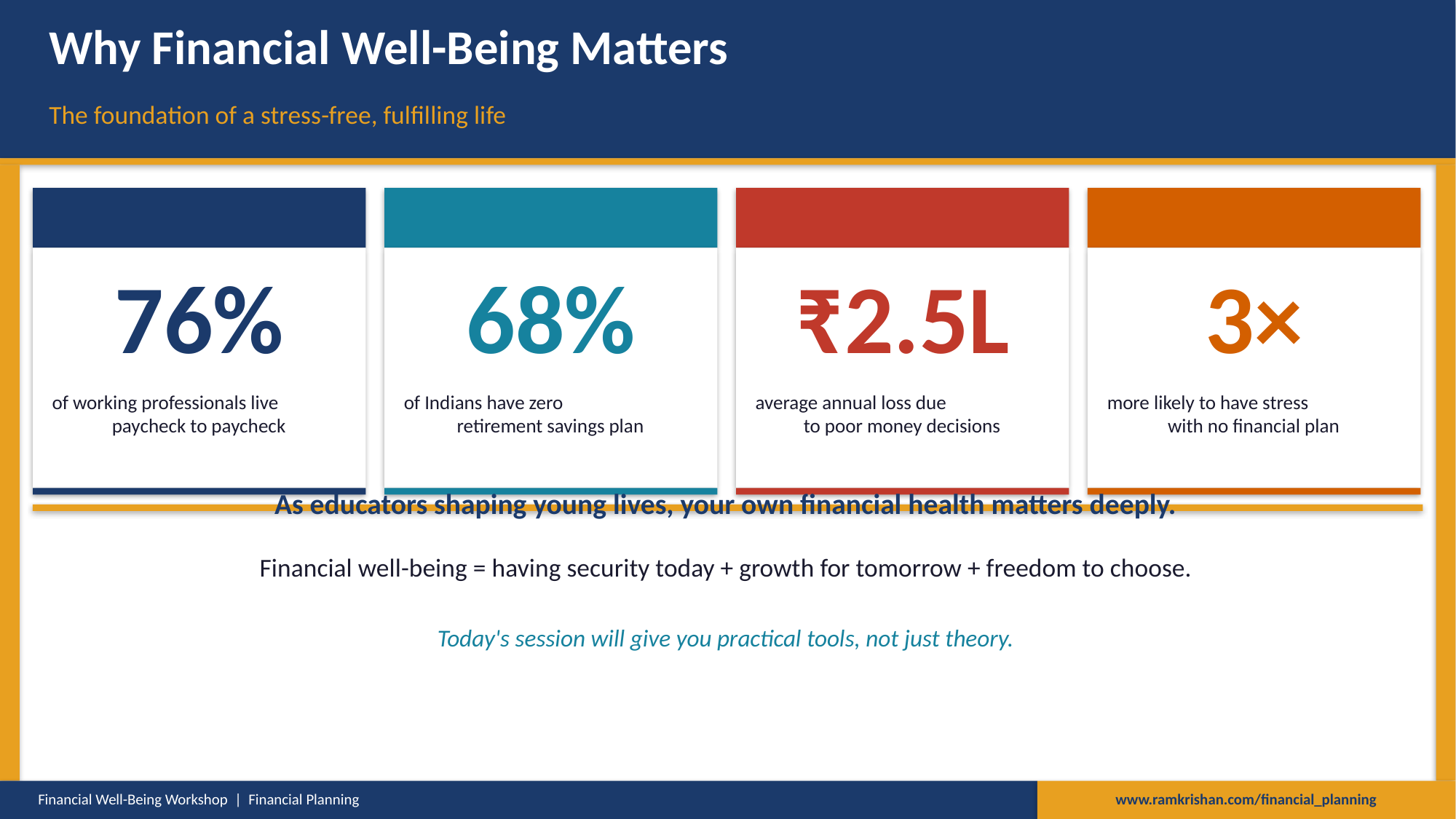

Why Financial Well-Being Matters
The foundation of a stress-free, fulfilling life

76%
68%
₹2.5L
3×
of working professionals live
paycheck to paycheck
of Indians have zero
retirement savings plan
average annual loss due
to poor money decisions
more likely to have stress
with no financial plan
As educators shaping young lives, your own financial health matters deeply.

Financial well-being = having security today + growth for tomorrow + freedom to choose.
Today's session will give you practical tools, not just theory.

Financial Well-Being Workshop  |  Financial Planning
www.ramkrishan.com/financial_planning